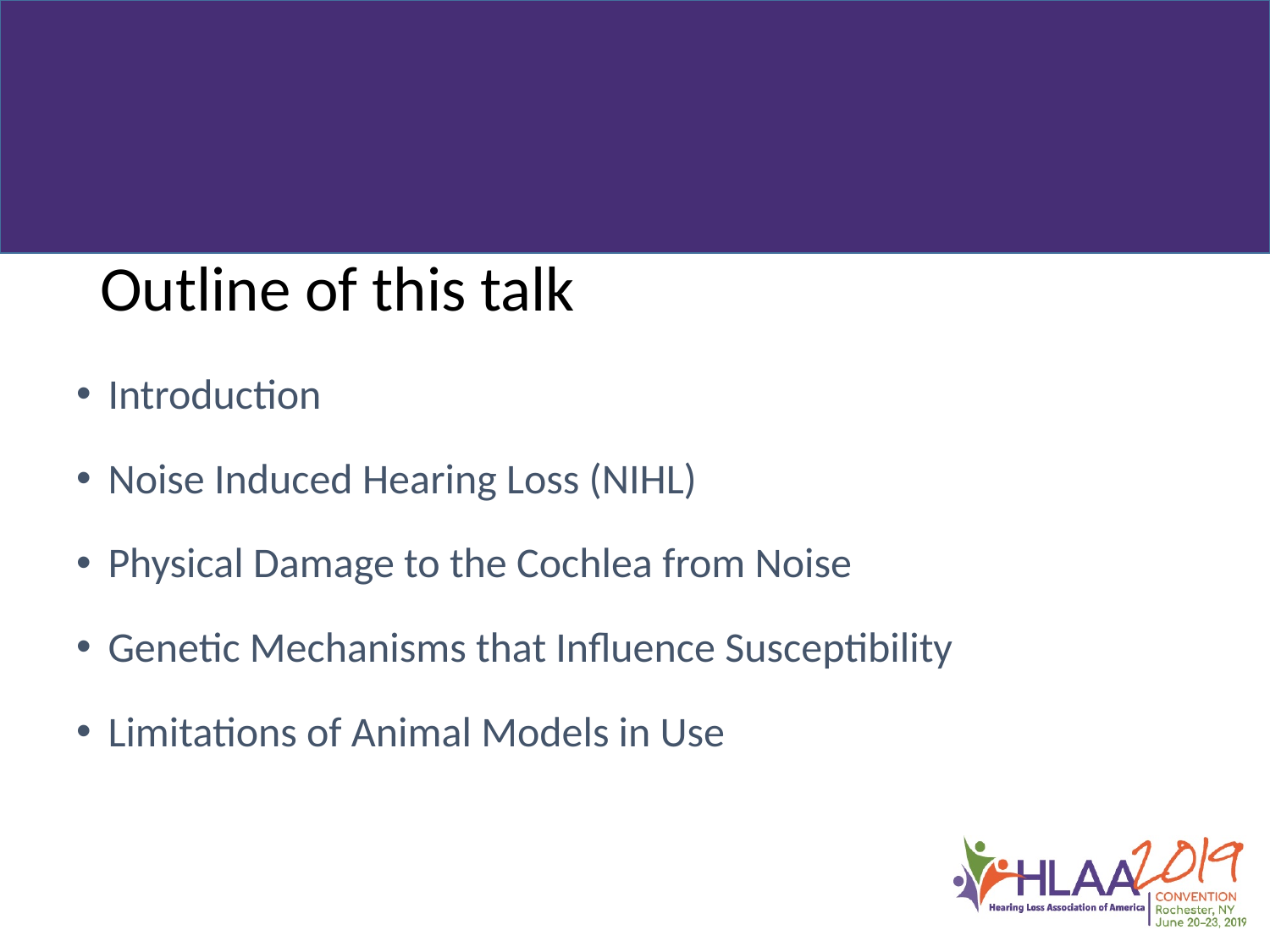

# Outline of this talk
Introduction
Noise Induced Hearing Loss (NIHL)
Physical Damage to the Cochlea from Noise
Genetic Mechanisms that Influence Susceptibility
Limitations of Animal Models in Use